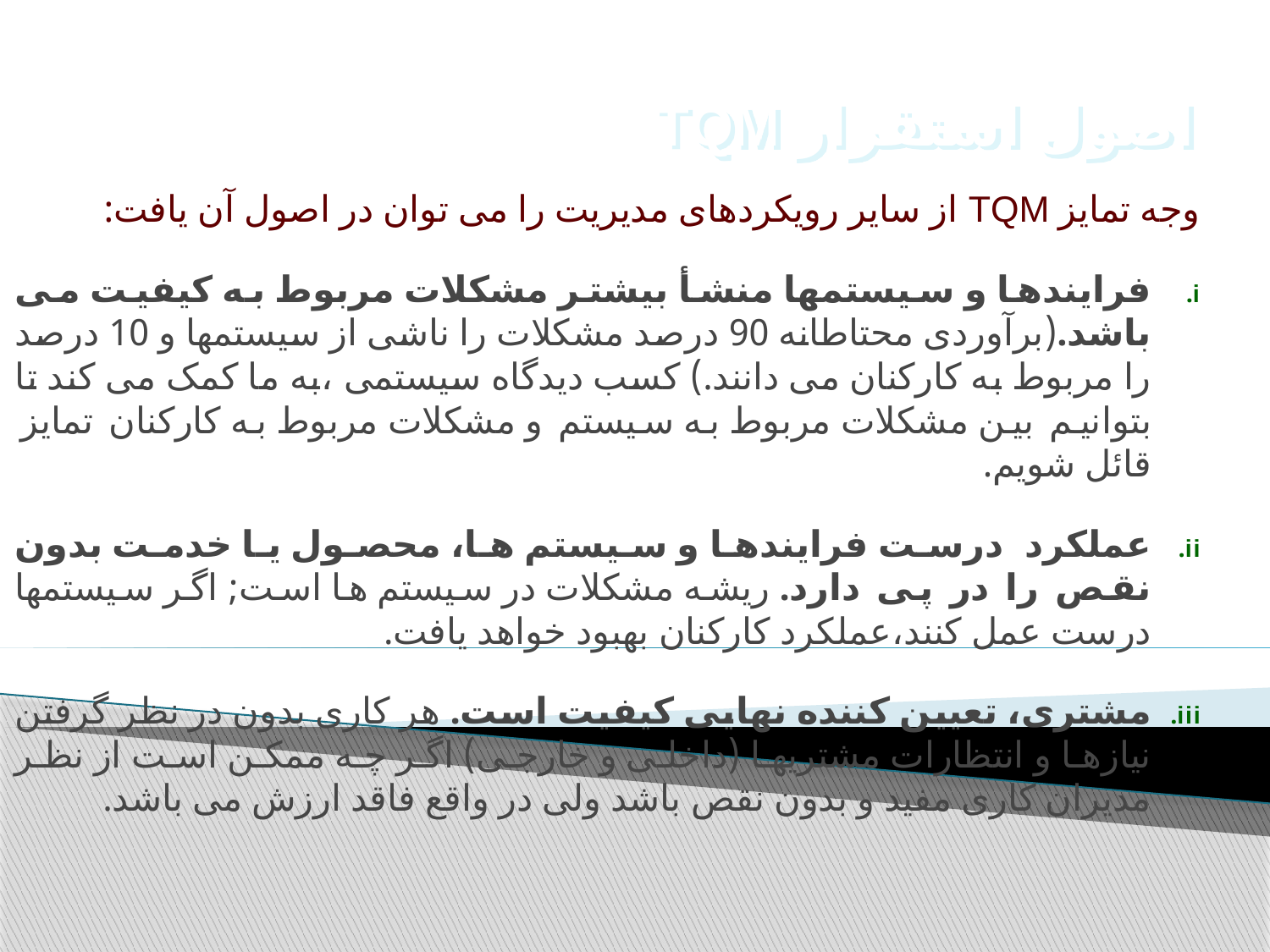

# اصول استقرار TQM
وجه تمایز TQM از سایر رویکردهای مدیریت را می توان در اصول آن یافت:
فرایندها و سیستمها منشأ بیشتر مشكلات مربوط به کیفیت می باشد.(برآوردی محتاطانه 90 درصد مشکلات را ناشی از سیستمها و 10 درصد را مربوط به کارکنان می دانند.) کسب دیدگاه سیستمی ،به ما کمک می کند تا بتوانیم بین مشکلات مربوط به سیستم و مشکلات مربوط به کارکنان تمایز قائل شویم.
عملکرد درست فرایندها و سیستم ها، محصول یا خدمت بدون نقص را در پی دارد. ریشه مشکلات در سیستم ها است; اگر سیستمها درست عمل کنند،عملکرد کارکنان بهبود خواهد یافت.
مشتری، تعیین کننده نهایی کیفیت است. هر کاری بدون در نظر گرفتن نیازها و انتظارات مشتریها (داخلی و خارجی) اگر چه ممکن است از نظر مدیران کاری مفید و بدون نقص باشد ولی در واقع فاقد ارزش می باشد.